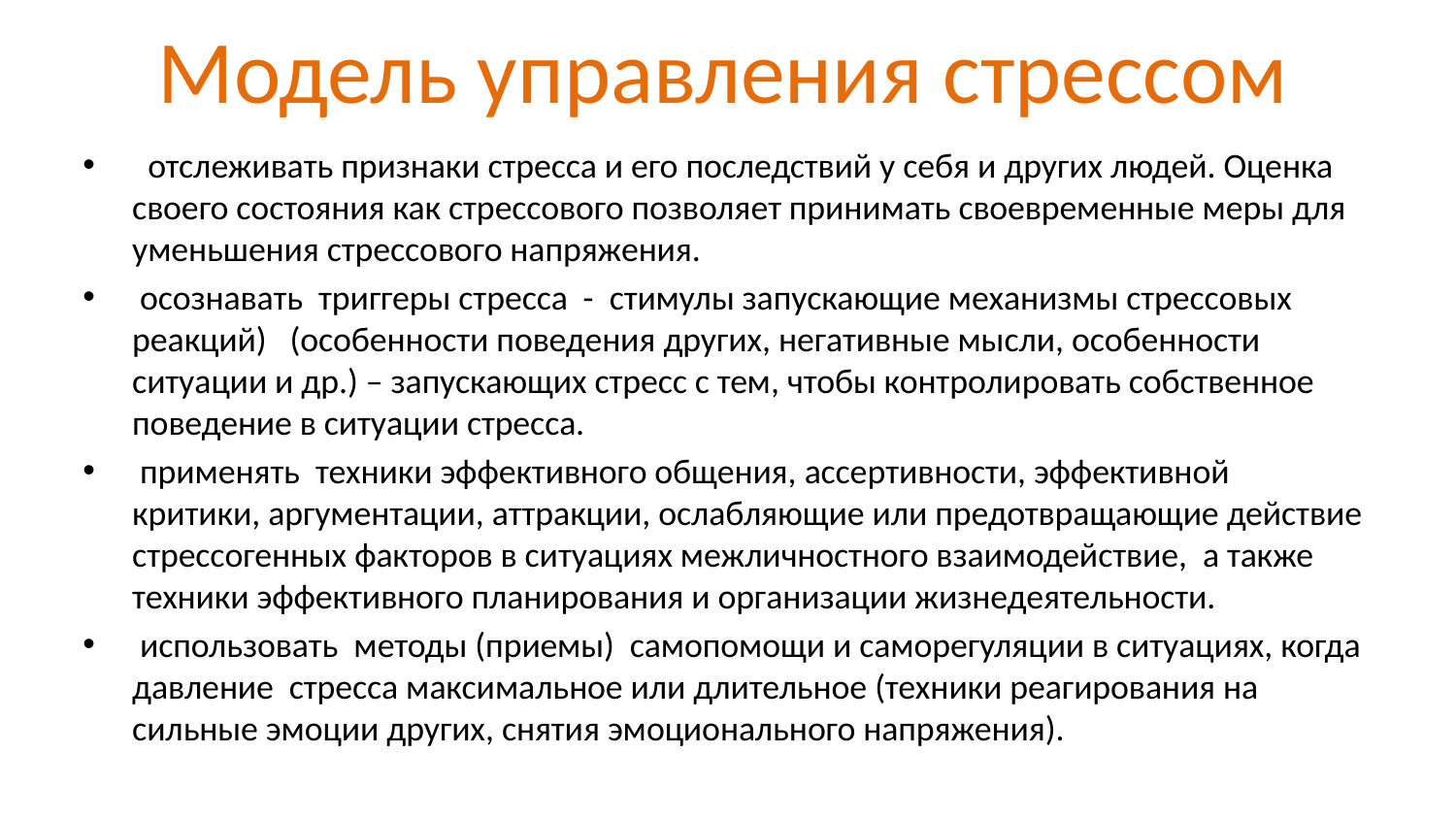

# Модель управления стрессом
  отслеживать признаки стресса и его последствий у себя и других людей. Оценка своего состояния как стрессового позволяет принимать своевременные меры для уменьшения стрессового напряжения.
 осознавать  триггеры стресса  -  стимулы запускающие механизмы стрессовых реакций)   (особенности поведения других, негативные мысли, особенности ситуации и др.) – запускающих стресс с тем, чтобы контролировать собственное поведение в ситуации стресса.
 применять  техники эффективного общения, ассертивности, эффективной критики, аргументации, аттракции, ослабляющие или предотвращающие действие стрессогенных факторов в ситуациях межличностного взаимодействие,  а также техники эффективного планирования и организации жизнедеятельности.
 использовать  методы (приемы)  самопомощи и саморегуляции в ситуациях, когда давление  стресса максимальное или длительное (техники реагирования на сильные эмоции других, снятия эмоционального напряжения).